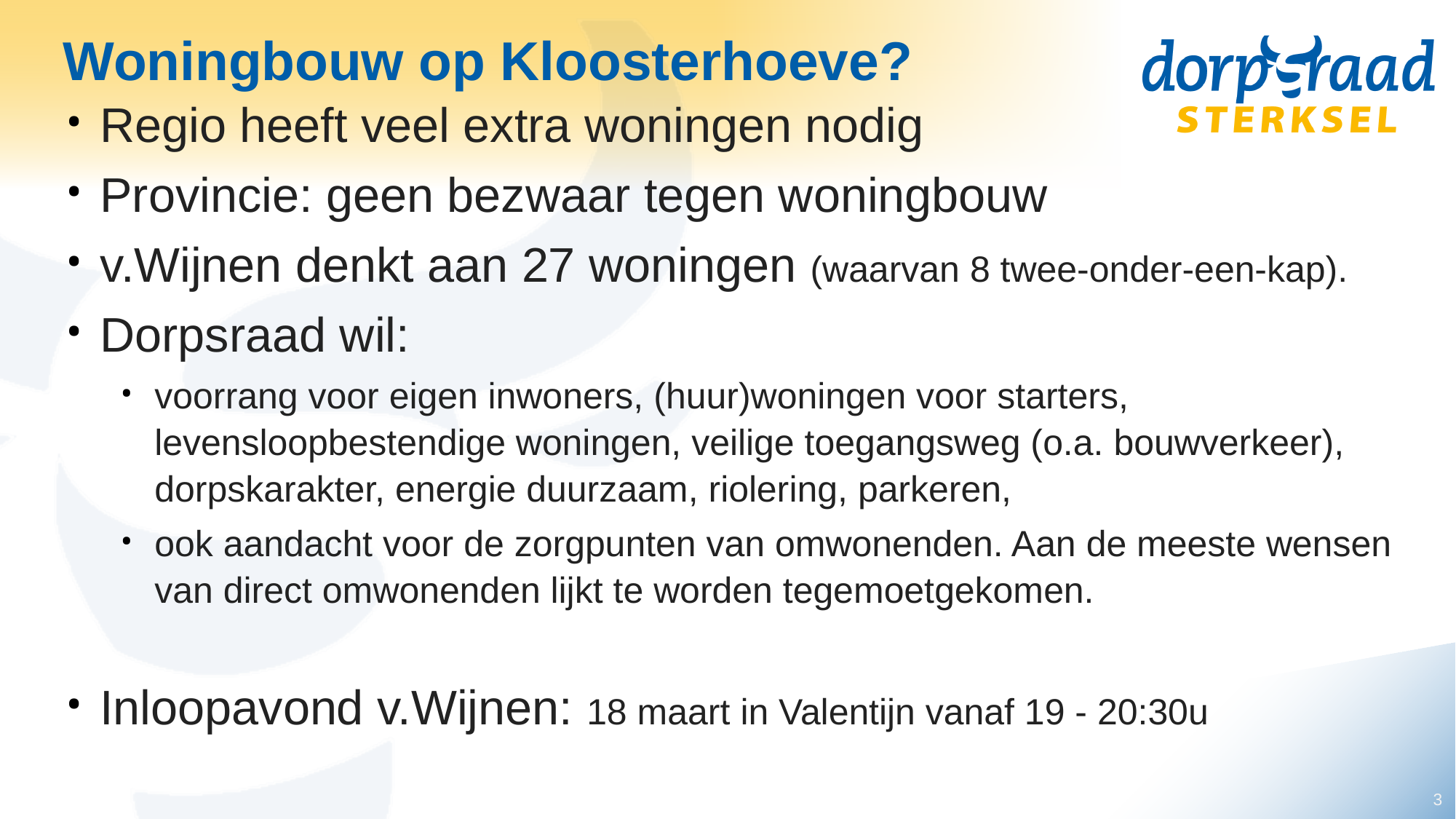

# Woningbouw op Kloosterhoeve?
Regio heeft veel extra woningen nodig
Provincie: geen bezwaar tegen woningbouw
v.Wijnen denkt aan 27 woningen (waarvan 8 twee-onder-een-kap).
Dorpsraad wil:
voorrang voor eigen inwoners, (huur)woningen voor starters, levensloopbestendige woningen, veilige toegangsweg (o.a. bouwverkeer), dorpskarakter, energie duurzaam, riolering, parkeren,
ook aandacht voor de zorgpunten van omwonenden. Aan de meeste wensen van direct omwonenden lijkt te worden tegemoetgekomen.

Inloopavond v.Wijnen: 18 maart in Valentijn vanaf 19 - 20:30u